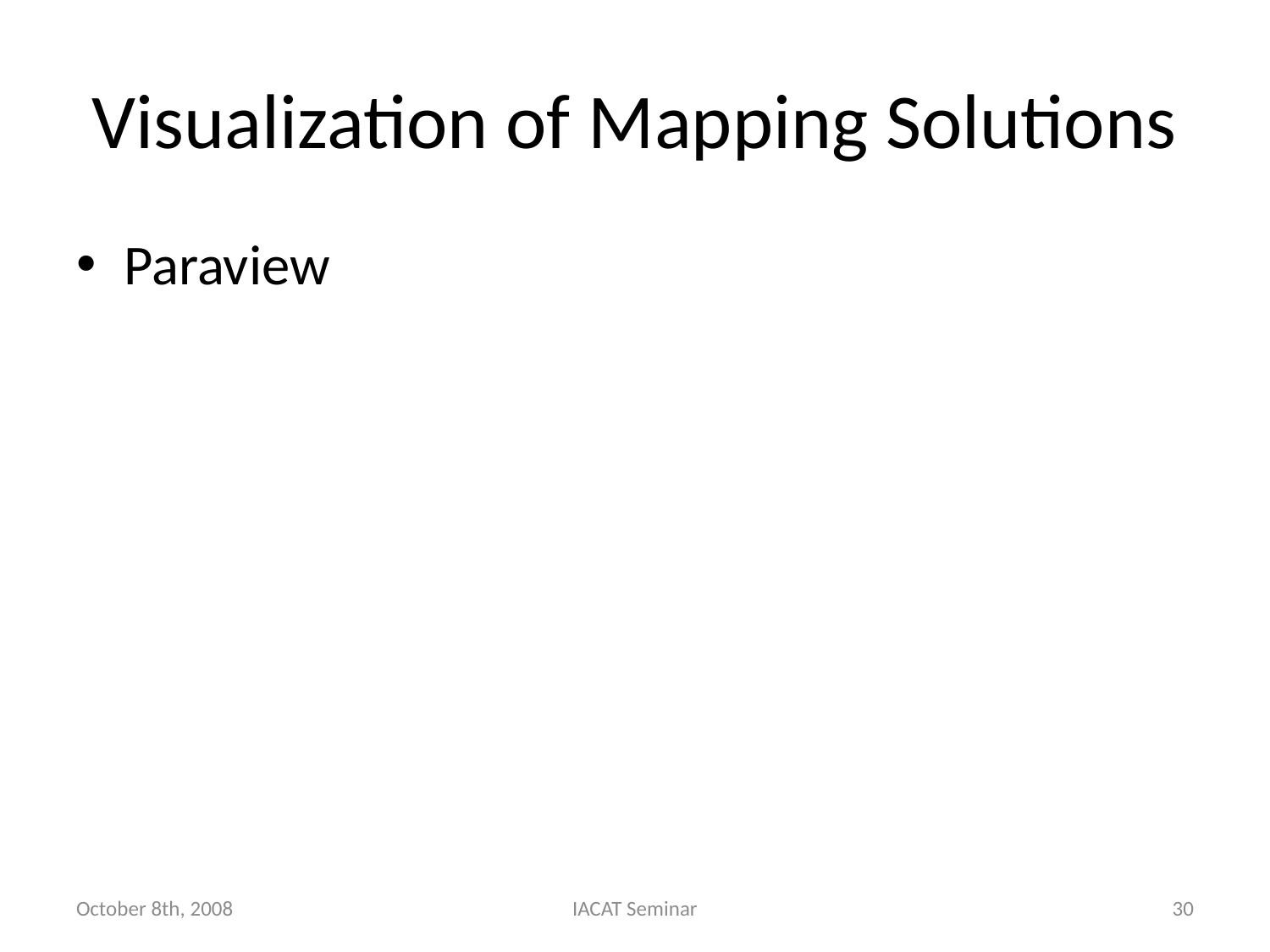

# Visualization of Mapping Solutions
Paraview
October 8th, 2008
IACAT Seminar
30